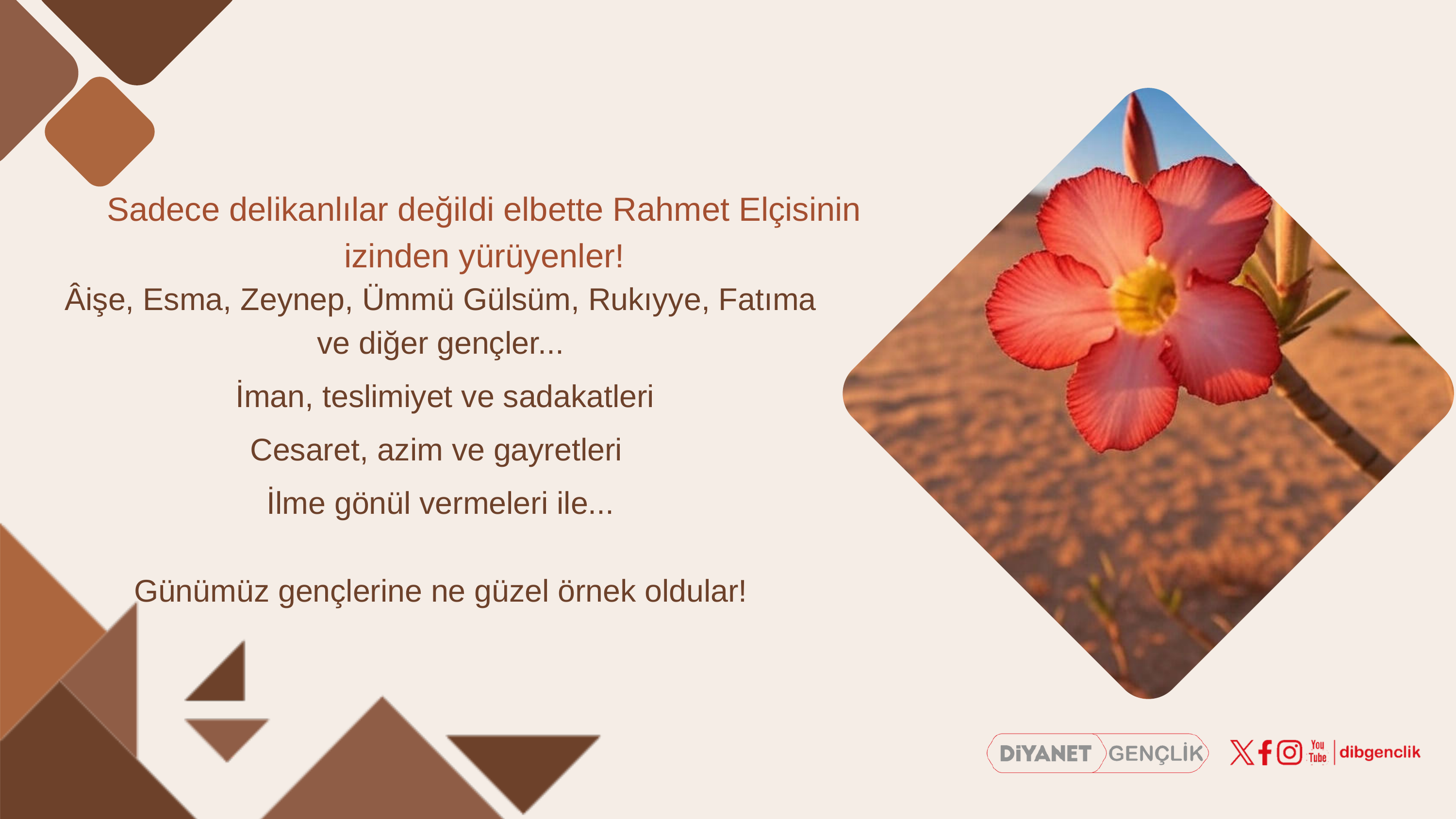

Sadece delikanlılar değildi elbette Rahmet Elçisinin izinden yürüyenler!
Âişe, Esma, Zeynep, Ümmü Gülsüm, Rukıyye, Fatıma ve diğer gençler...
 İman, teslimiyet ve sadakatleri
Cesaret, azim ve gayretleri
İlme gönül vermeleri ile...

Günümüz gençlerine ne güzel örnek oldular!